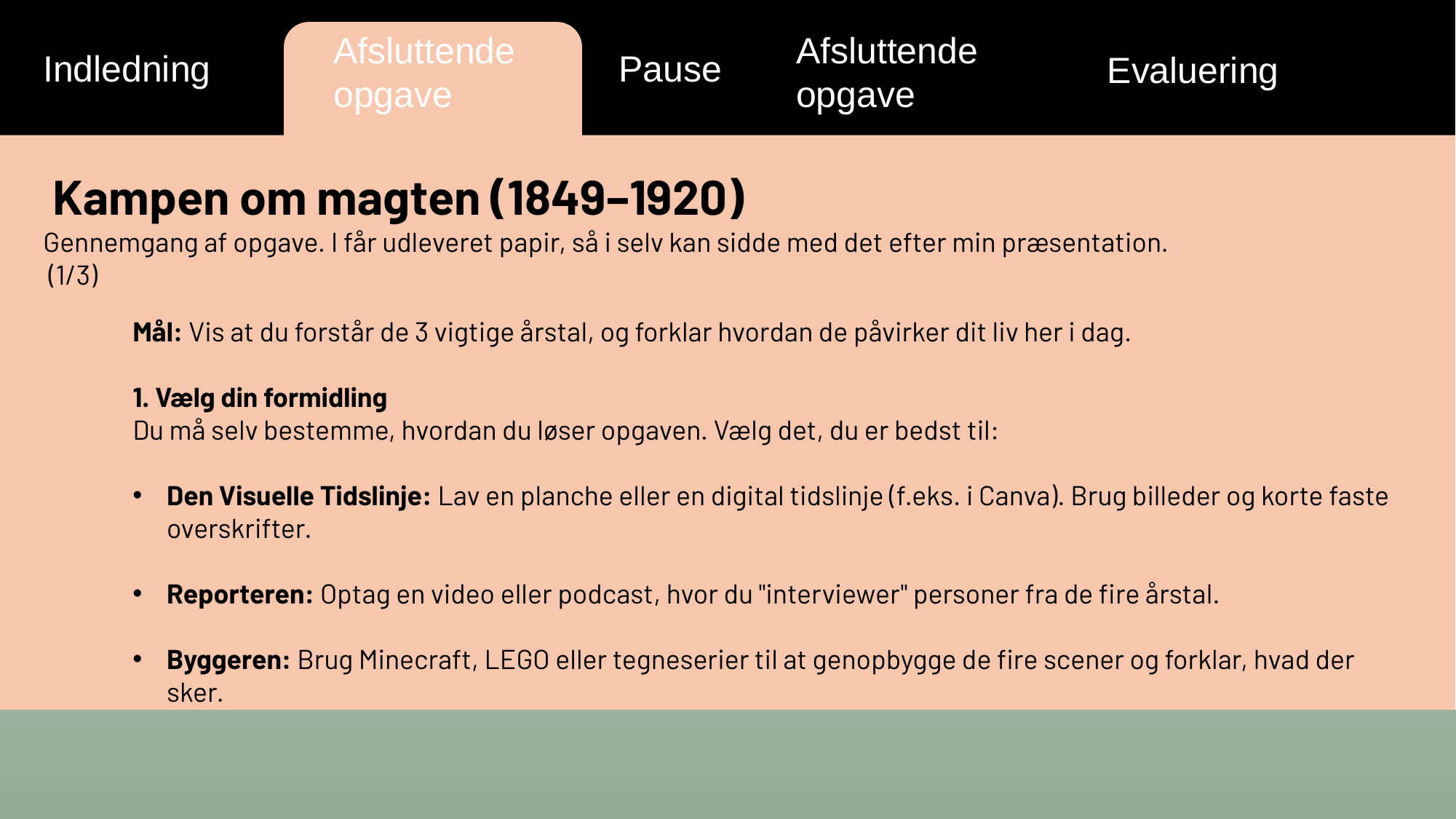

Afsluttende opgave

Afsluttende opgave
Pause
Indledning
Evaluering
 Kampen om magten (1849–1920)
Gennemgang af opgave. I får udleveret papir, så i selv kan sidde med det efter min præsentation.
 (1/3)
Mål: Vis at du forstår de 3 vigtige årstal, og forklar hvordan de påvirker dit liv her i dag.

1. Vælg din formidling
Du må selv bestemme, hvordan du løser opgaven. Vælg det, du er bedst til:

Den Visuelle Tidslinje: Lav en planche eller en digital tidslinje (f.eks. i Canva). Brug billeder og korte faste overskrifter.

Reporteren: Optag en video eller podcast, hvor du "interviewer" personer fra de fire årstal.

Byggeren: Brug Minecraft, LEGO eller tegneserier til at genopbygge de fire scener og forklar, hvad der sker.